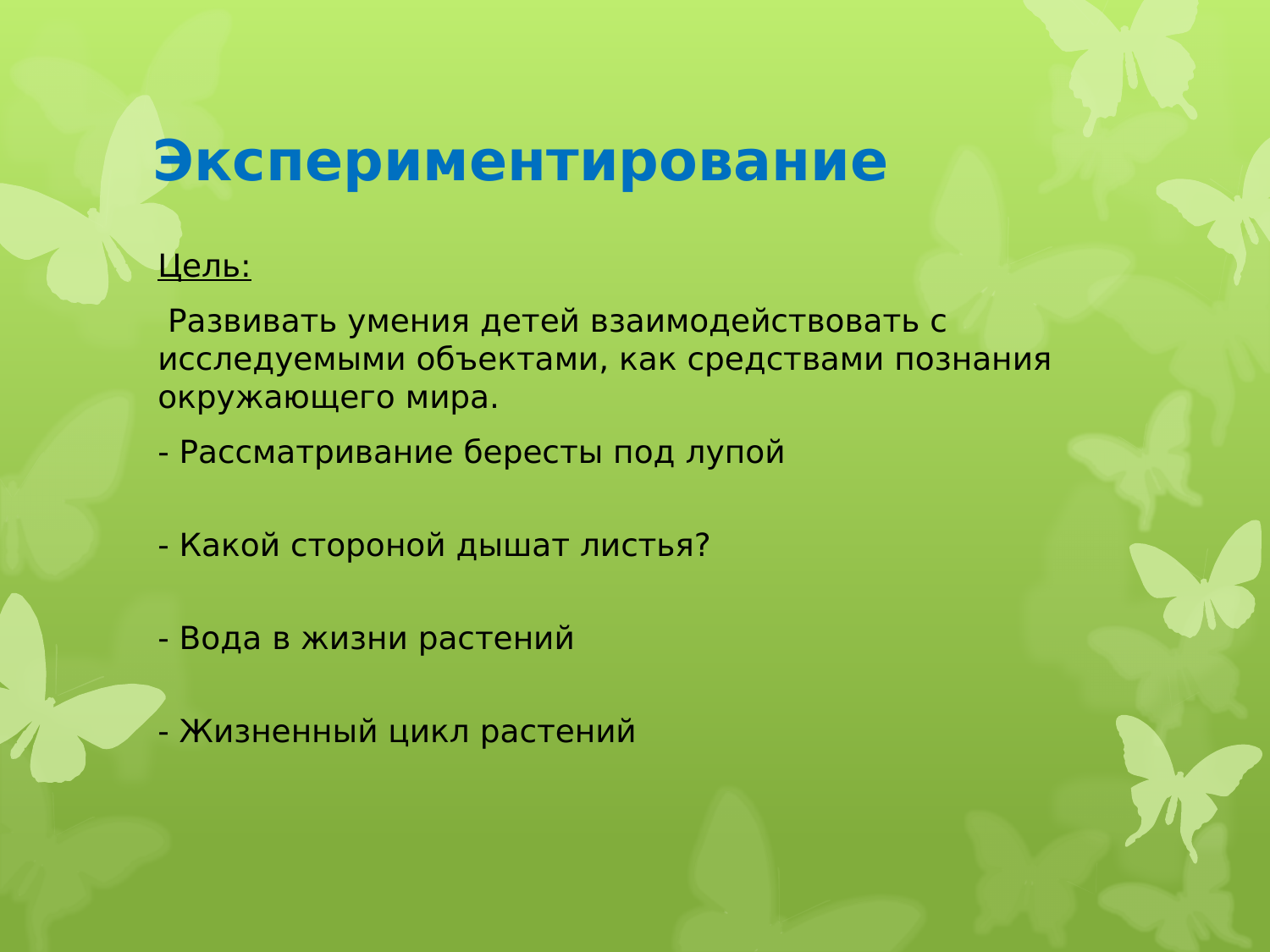

# Экспериментирование
Цель:
 Развивать умения детей взаимодействовать с исследуемыми объектами, как средствами познания окружающего мира.
- Рассматривание бересты под лупой
- Какой стороной дышат листья?
- Вода в жизни растений
- Жизненный цикл растений